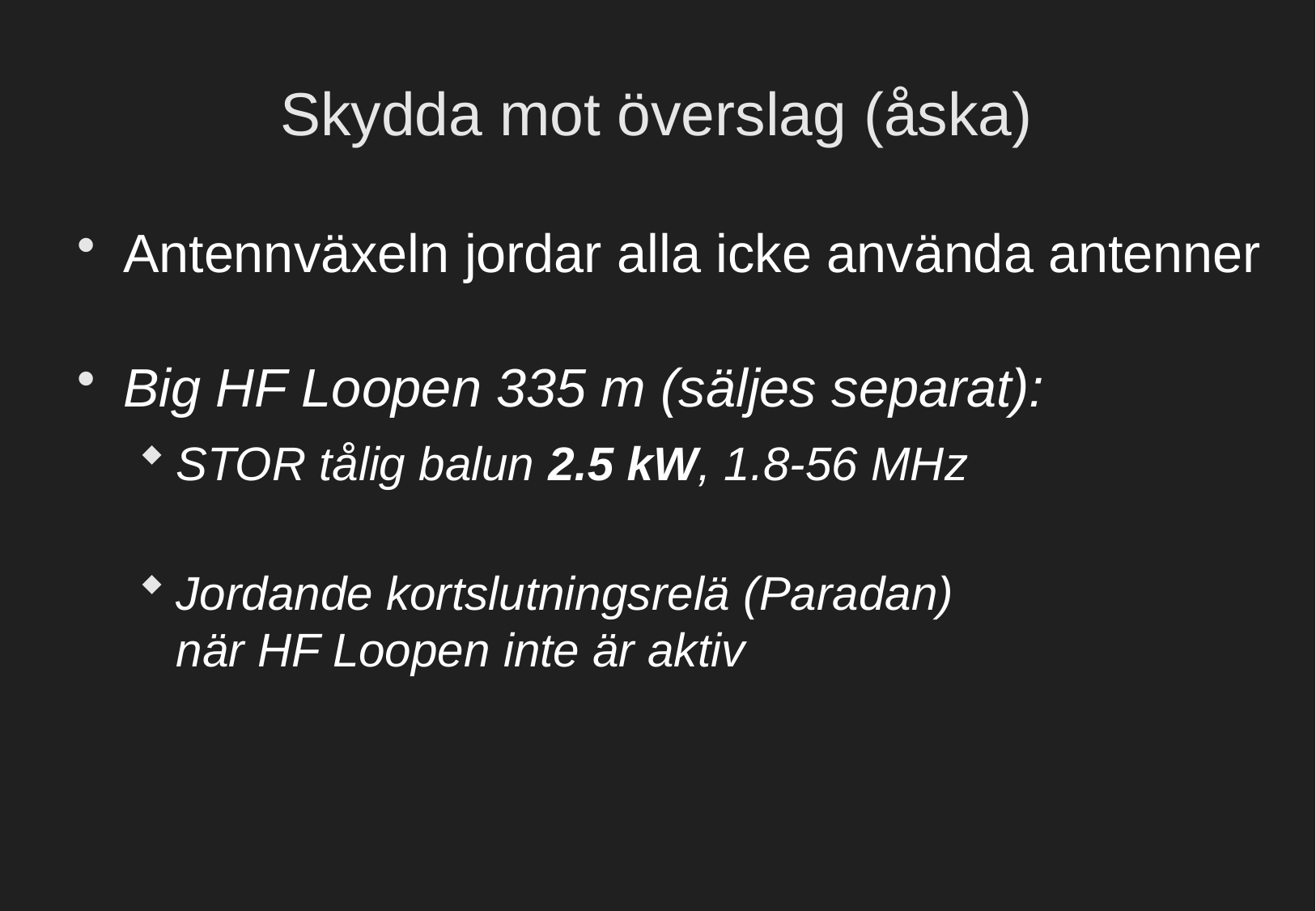

# Skydda mot överslag (åska)
Antennväxeln jordar alla icke använda antenner

Big HF Loopen 335 m (säljes separat):
STOR tålig balun 2.5 kW, 1.8-56 MHz
Jordande kortslutningsrelä (Paradan)
när HF Loopen inte är aktiv